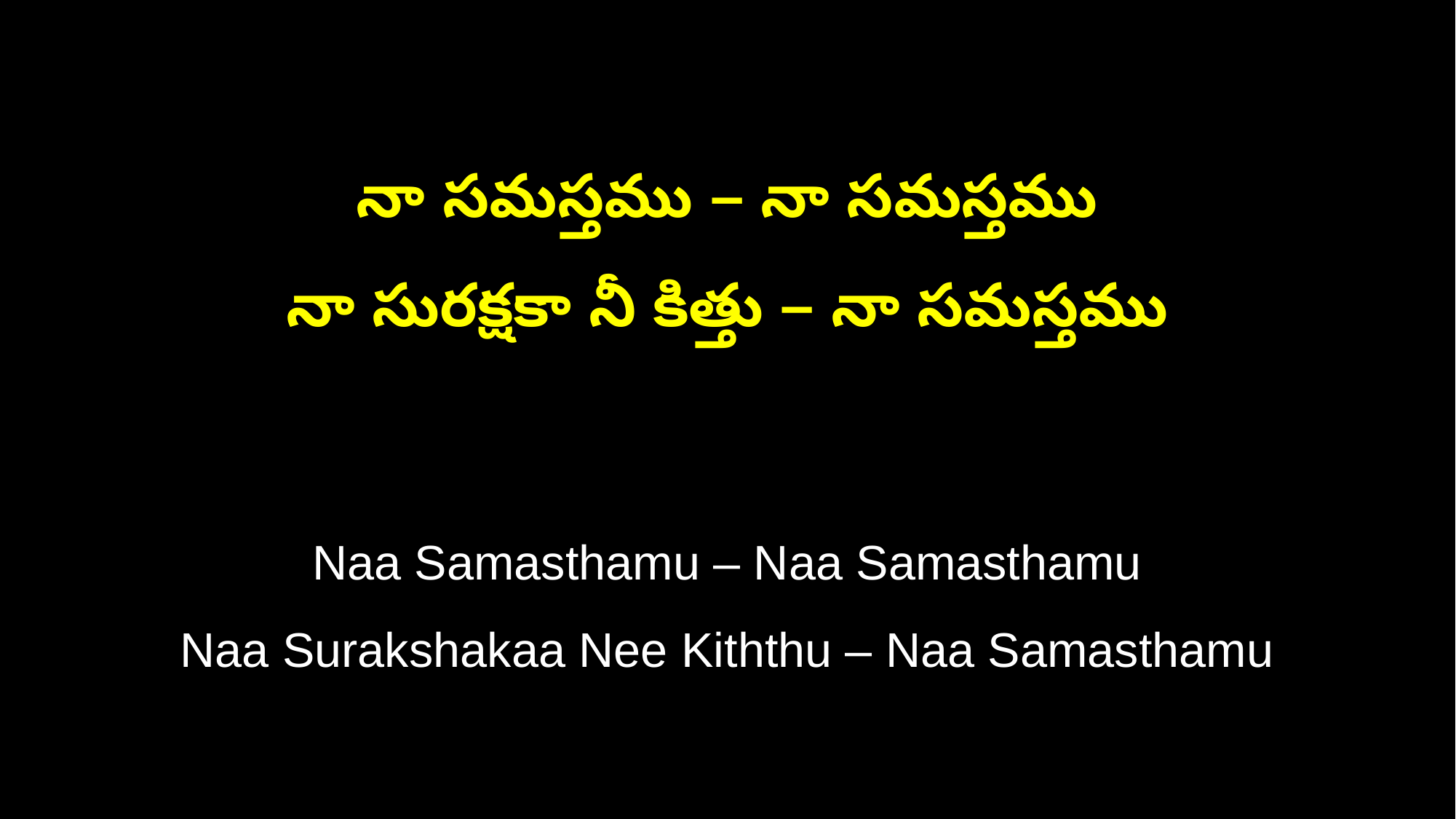

నా సమస్తము – నా సమస్తము
నా సురక్షకా నీ కిత్తు – నా సమస్తము
Naa Samasthamu – Naa Samasthamu
Naa Surakshakaa Nee Kiththu – Naa Samasthamu